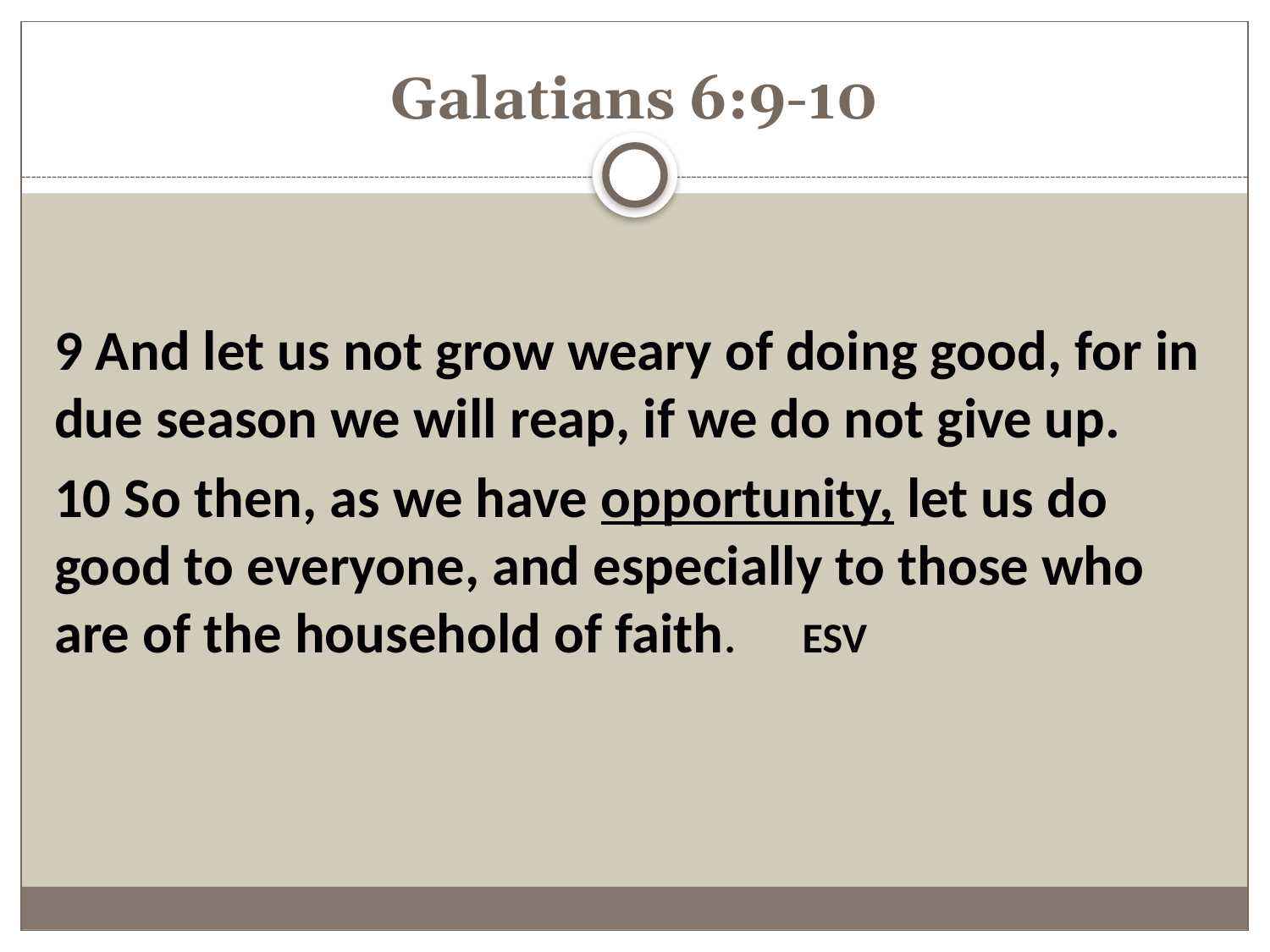

# Galatians 6:9-10

9 And let us not grow weary of doing good, for in due season we will reap, if we do not give up.
10 So then, as we have opportunity, let us do good to everyone, and especially to those who are of the household of faith.       ESV